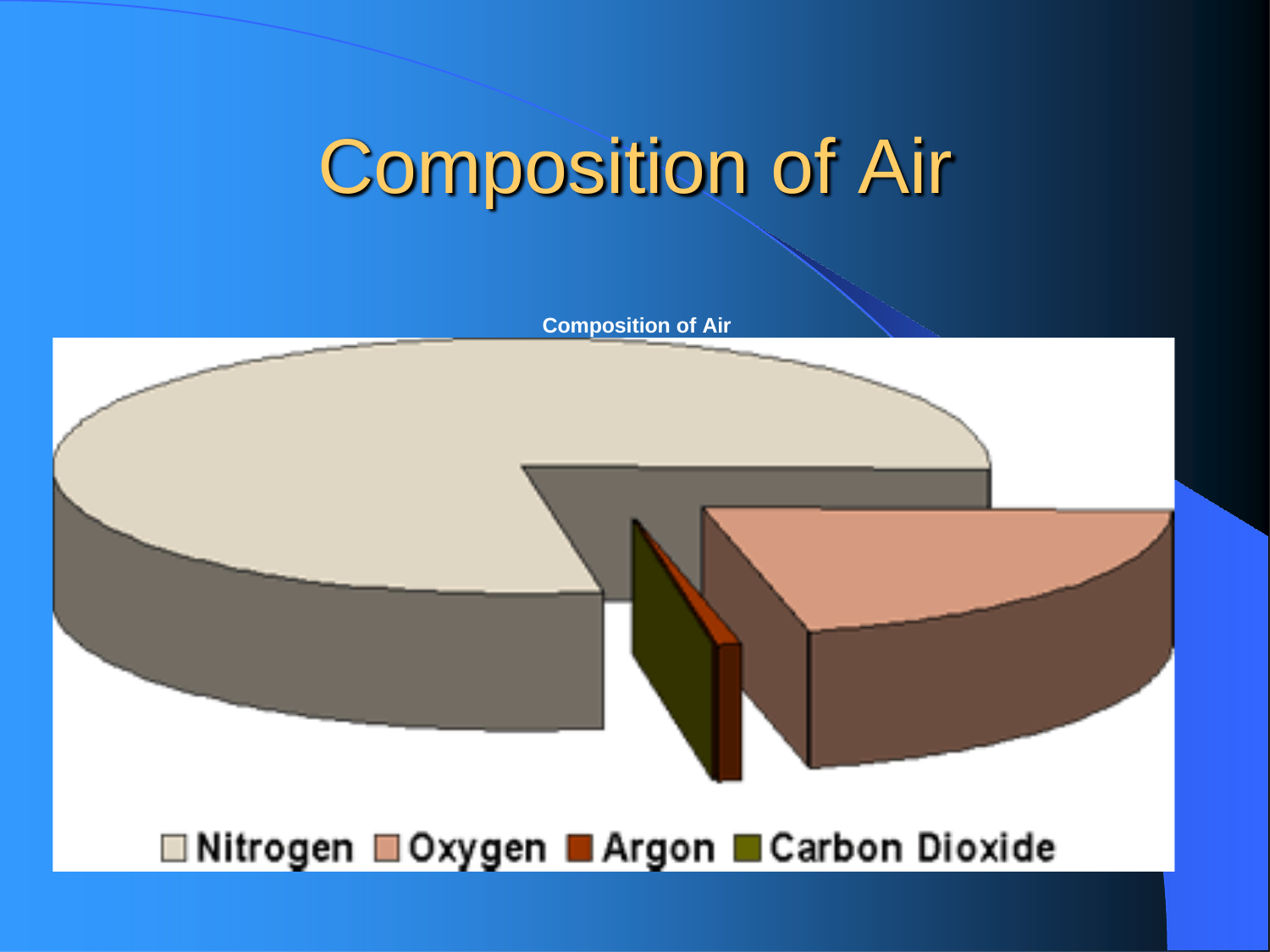

# Composition of Air
Composition of Air